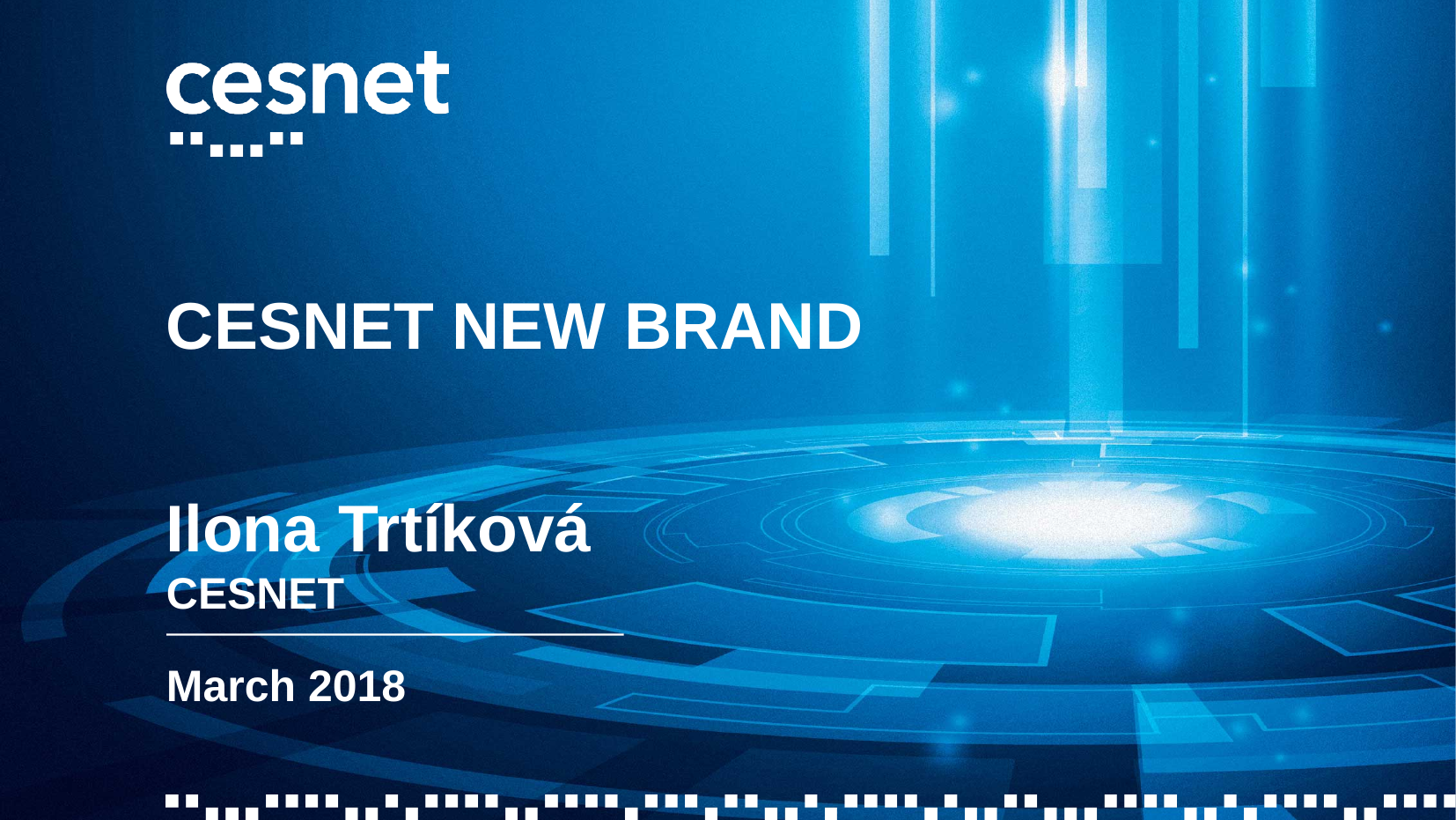

CESNET New brand
Ilona Trtíková
CESNET
March 2018